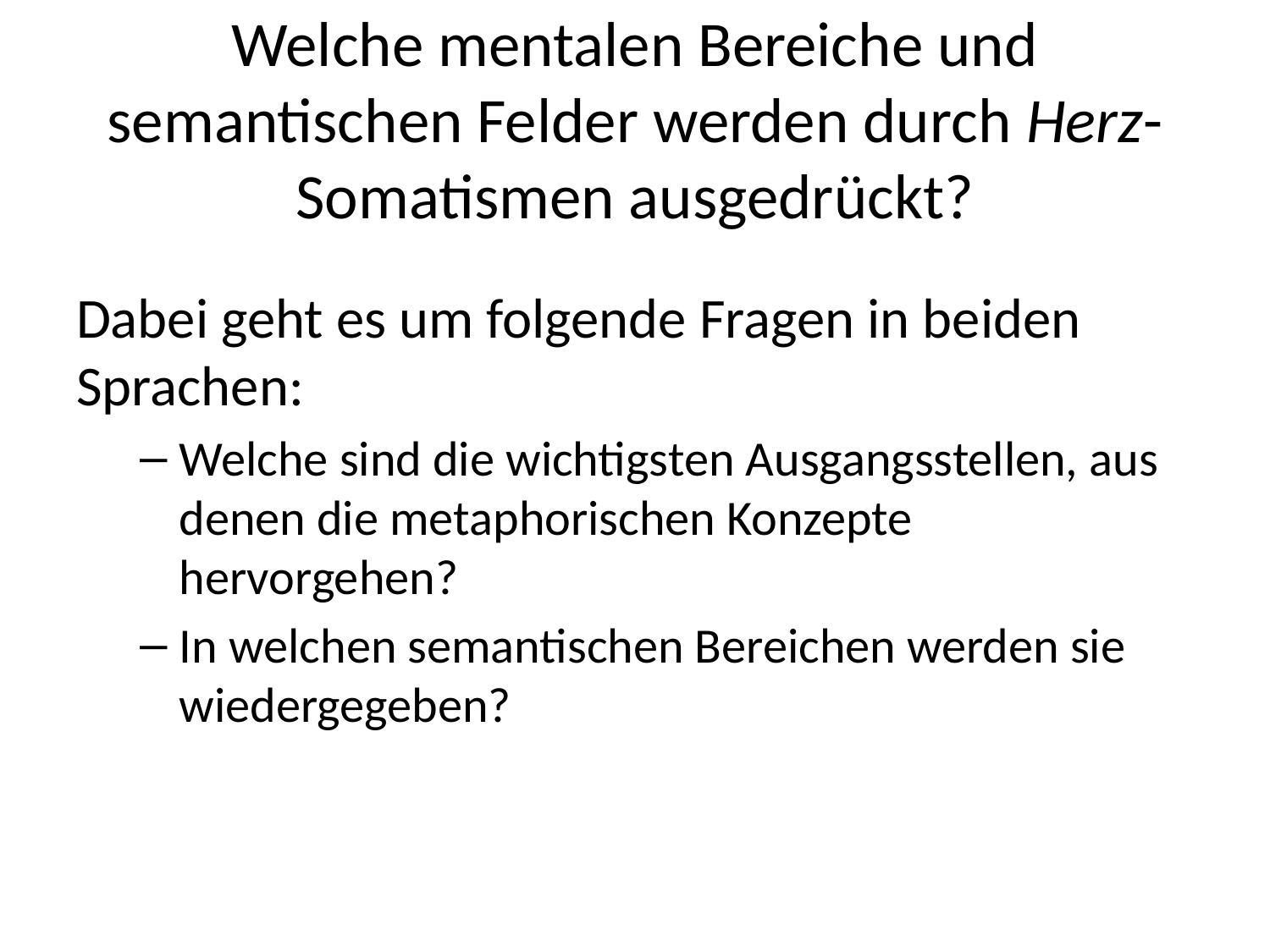

# Welche mentalen Bereiche und semantischen Felder werden durch Herz-Somatismen ausgedrückt?
Dabei geht es um folgende Fragen in beiden Sprachen:
Welche sind die wichtigsten Ausgangsstellen, aus denen die metaphorischen Konzepte hervorgehen?
In welchen semantischen Bereichen werden sie wiedergegeben?